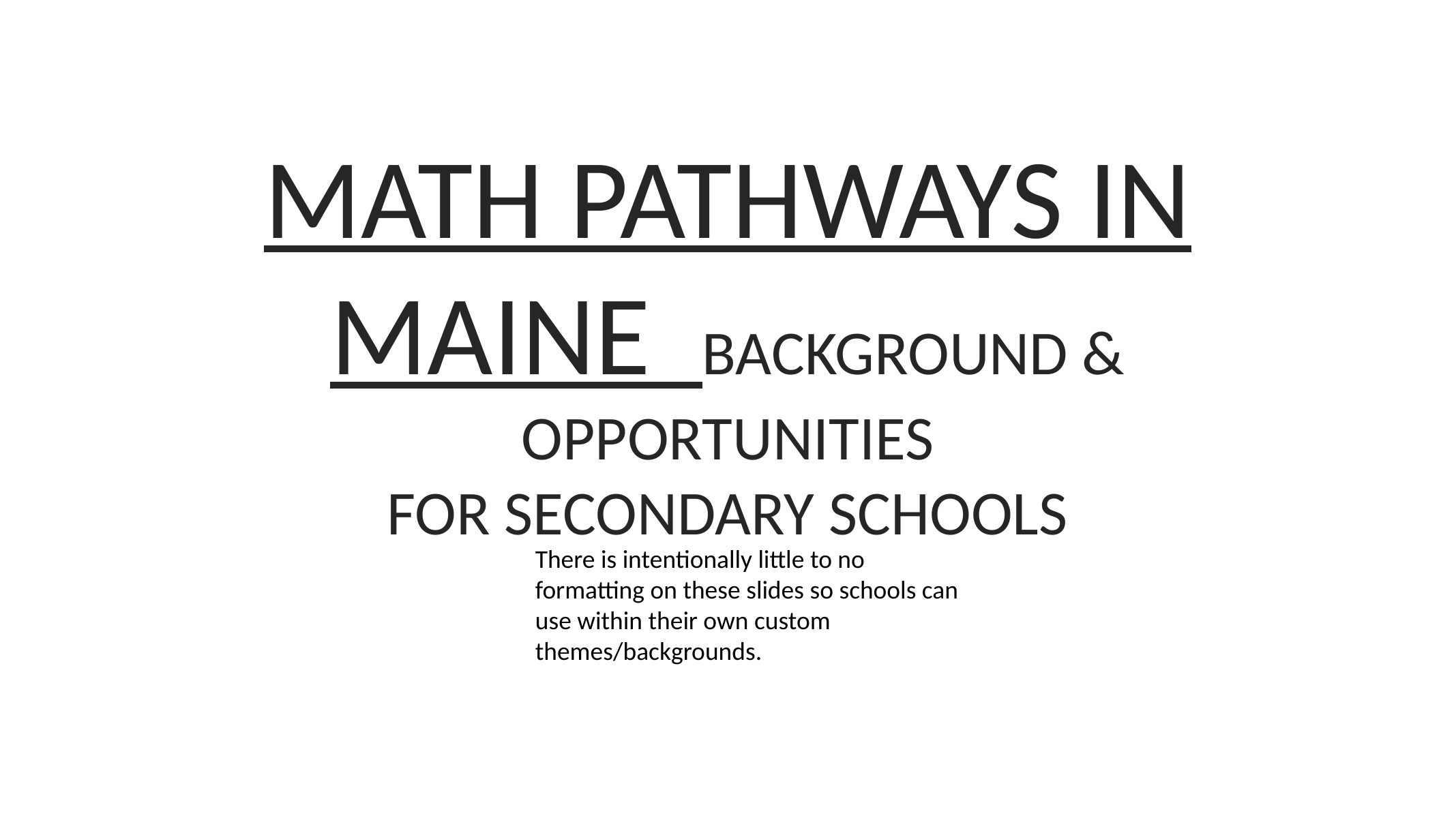

Math Pathways in Maine  Background & Opportunities
for Secondary Schools
There is intentionally little to no formatting on these slides so schools can use within their own custom themes/backgrounds.